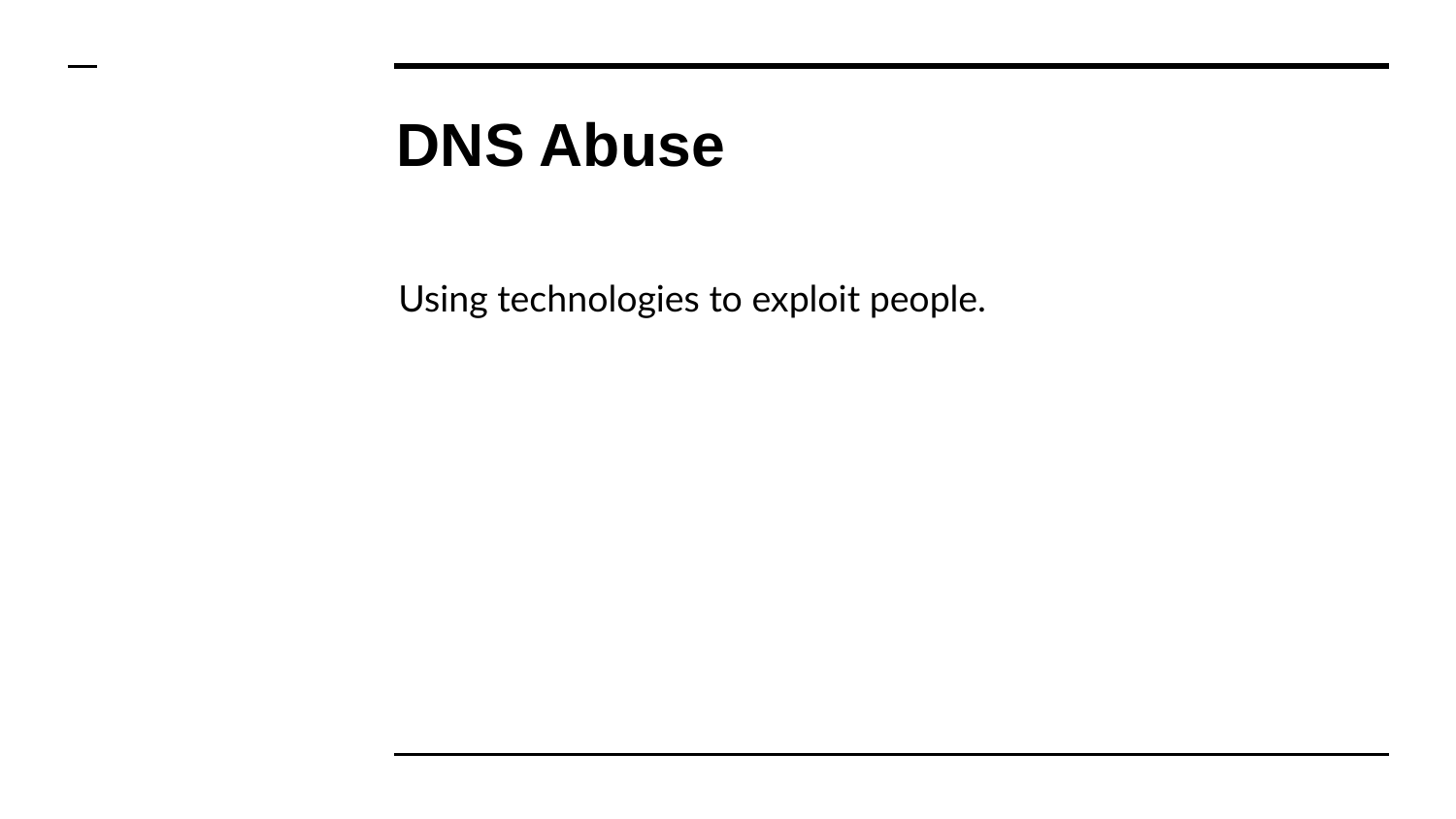

# DNS Abuse
Using technologies to exploit people.